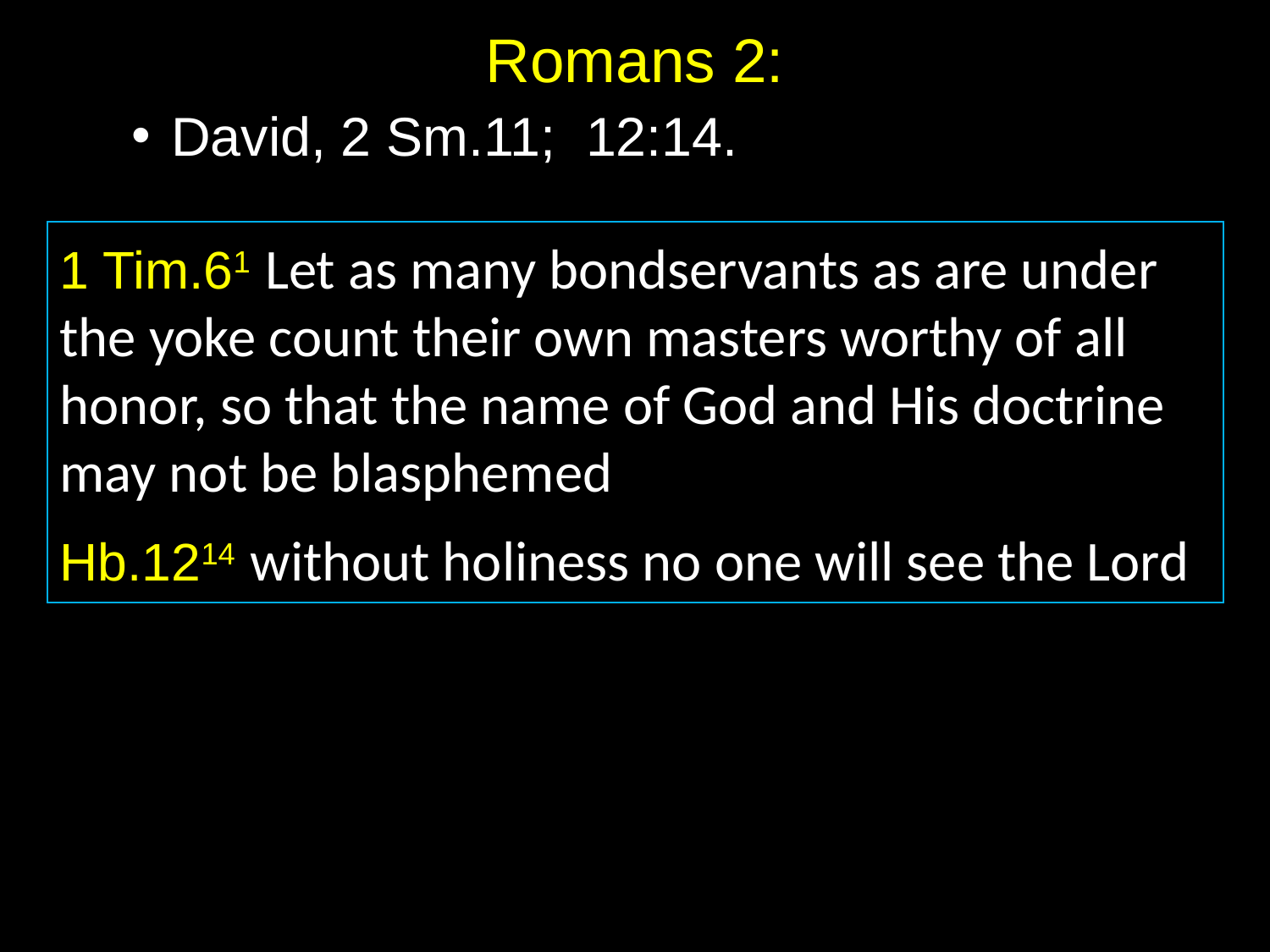

# Romans 2:
David, 2 Sm.11;  12:14.

1 Tim.61 Let as many bondservants as are under the yoke count their own masters worthy of all honor, so that the name of God and His doctrine may not be blasphemed
Hb.1214 without holiness no one will see the Lord